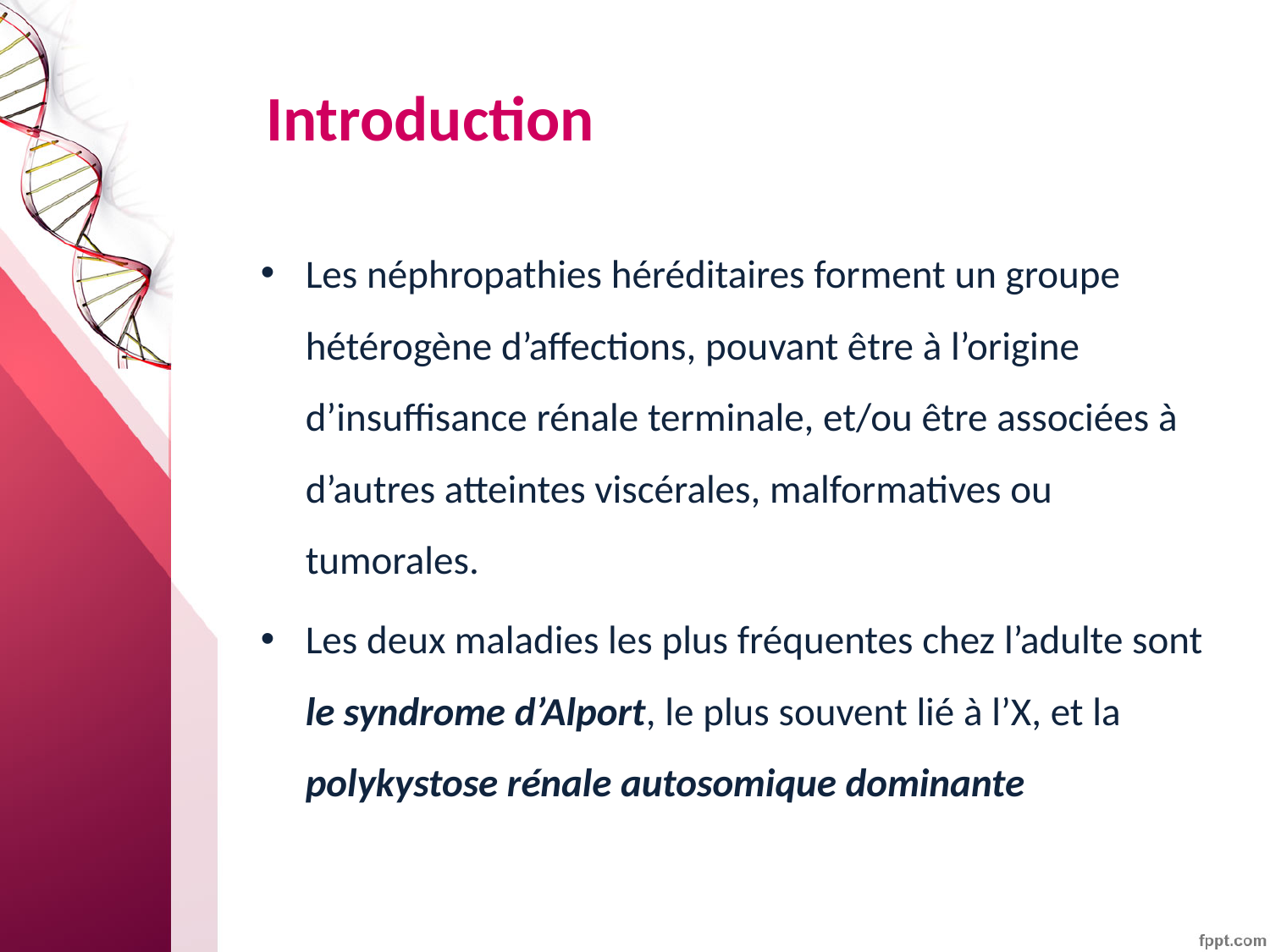

# Introduction
Les néphropathies héréditaires forment un groupe hétérogène d’affections, pouvant être à l’origine d’insuffisance rénale terminale, et/ou être associées à d’autres atteintes viscérales, malformatives ou tumorales.
Les deux maladies les plus fréquentes chez l’adulte sont le syndrome d’Alport, le plus souvent lié à l’X, et la polykystose rénale autosomique dominante